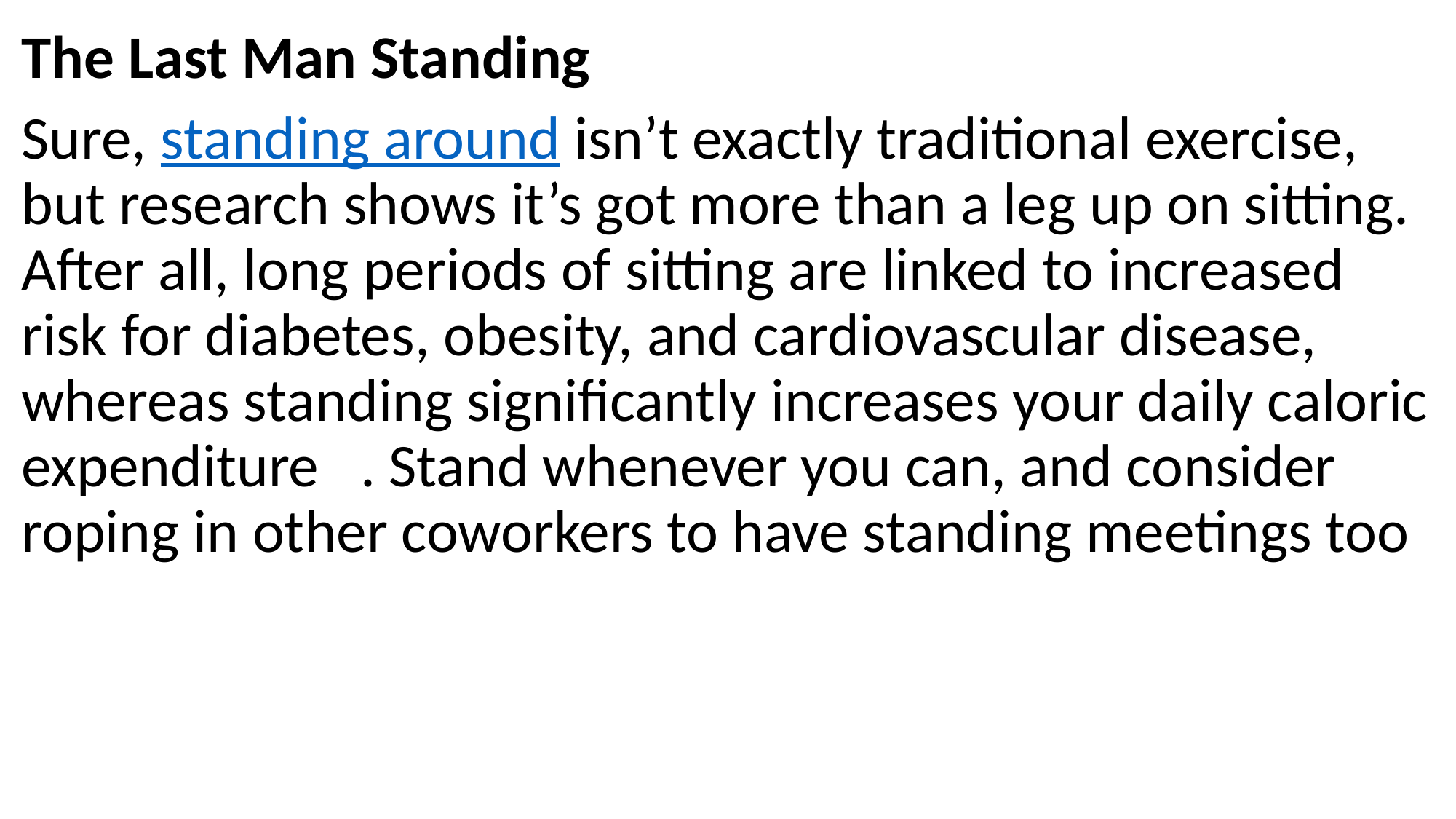

The Last Man Standing
Sure, standing around isn’t exactly traditional exercise, but research shows it’s got more than a leg up on sitting. After all, long periods of sitting are linked to increased risk for diabetes, obesity, and cardiovascular disease, whereas standing significantly increases your daily caloric expenditure   . Stand whenever you can, and consider roping in other coworkers to have standing meetings too